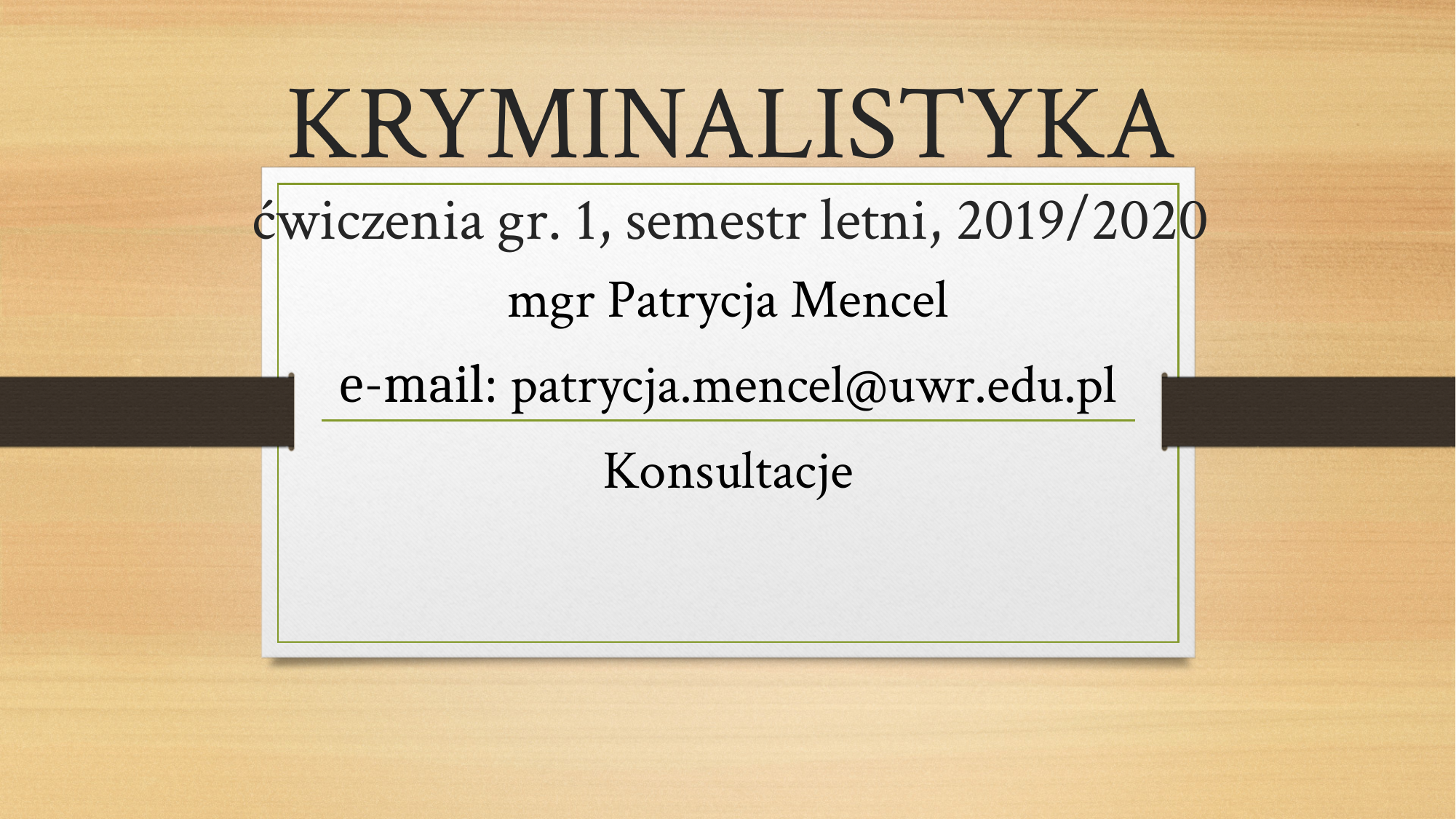

# KRYMINALISTYKA ćwiczenia gr. 1, semestr letni, 2019/2020
mgr Patrycja Mencel
e-mail: patrycja.mencel@uwr.edu.pl
Konsultacje